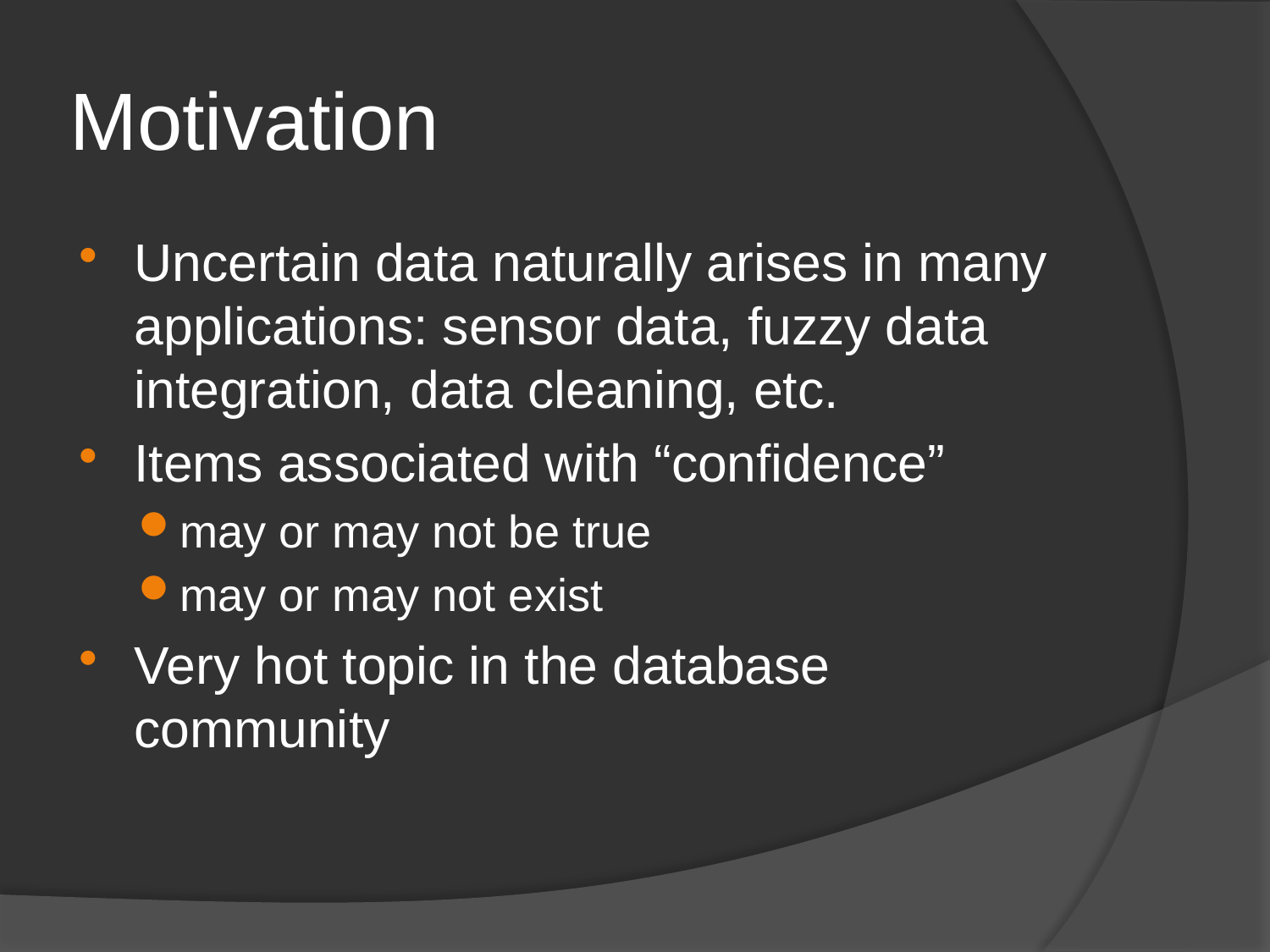

# Motivation
Uncertain data naturally arises in many applications: sensor data, fuzzy data integration, data cleaning, etc.
Items associated with “confidence”
may or may not be true
may or may not exist
Very hot topic in the database community